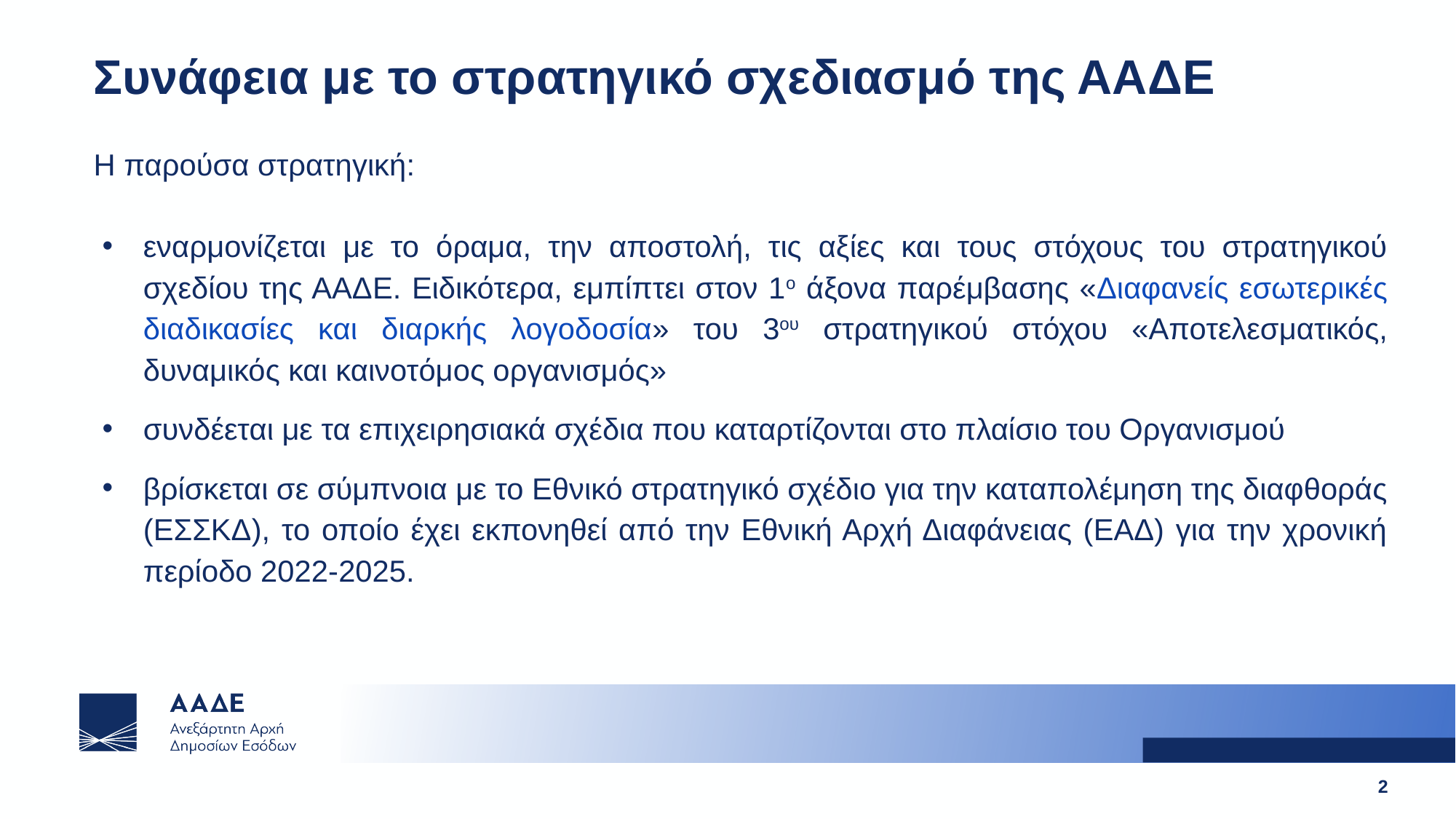

Συνάφεια με το στρατηγικό σχεδιασμό της ΑΑΔΕ
Η παρούσα στρατηγική:
εναρμονίζεται με το όραμα, την αποστολή, τις αξίες και τους στόχους του στρατηγικού σχεδίου της ΑΑΔΕ. Ειδικότερα, εμπίπτει στον 1ο άξονα παρέμβασης «Διαφανείς εσωτερικές διαδικασίες και διαρκής λογοδοσία» του 3ου στρατηγικού στόχου «Αποτελεσματικός, δυναμικός και καινοτόμος οργανισμός»
συνδέεται με τα επιχειρησιακά σχέδια που καταρτίζονται στο πλαίσιο του Οργανισμού
βρίσκεται σε σύμπνοια με το Εθνικό στρατηγικό σχέδιο για την καταπολέμηση της διαφθοράς (ΕΣΣΚΔ), το οποίο έχει εκπονηθεί από την Εθνική Αρχή Διαφάνειας (ΕΑΔ) για την χρονική περίοδο 2022-2025.
2